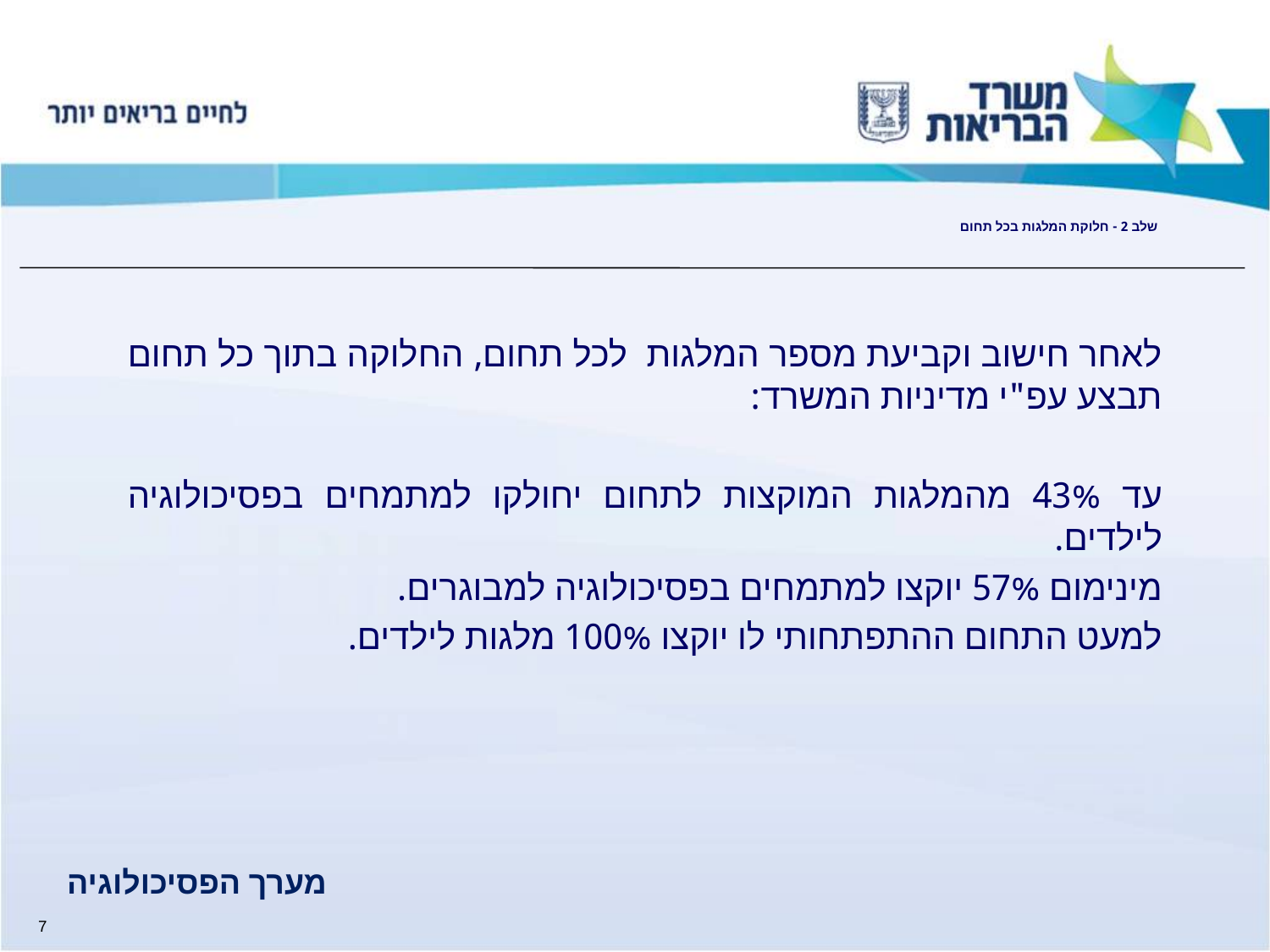

# שלב 2 - חלוקת המלגות בכל תחום

לאחר חישוב וקביעת מספר המלגות  לכל תחום, החלוקה בתוך כל תחום תבצע עפ"י מדיניות המשרד:

עד 43% מהמלגות המוקצות לתחום יחולקו למתמחים בפסיכולוגיה לילדים.
מינימום 57% יוקצו למתמחים בפסיכולוגיה למבוגרים.
למעט התחום ההתפתחותי לו יוקצו 100% מלגות לילדים.

מערך הפסיכולוגיה